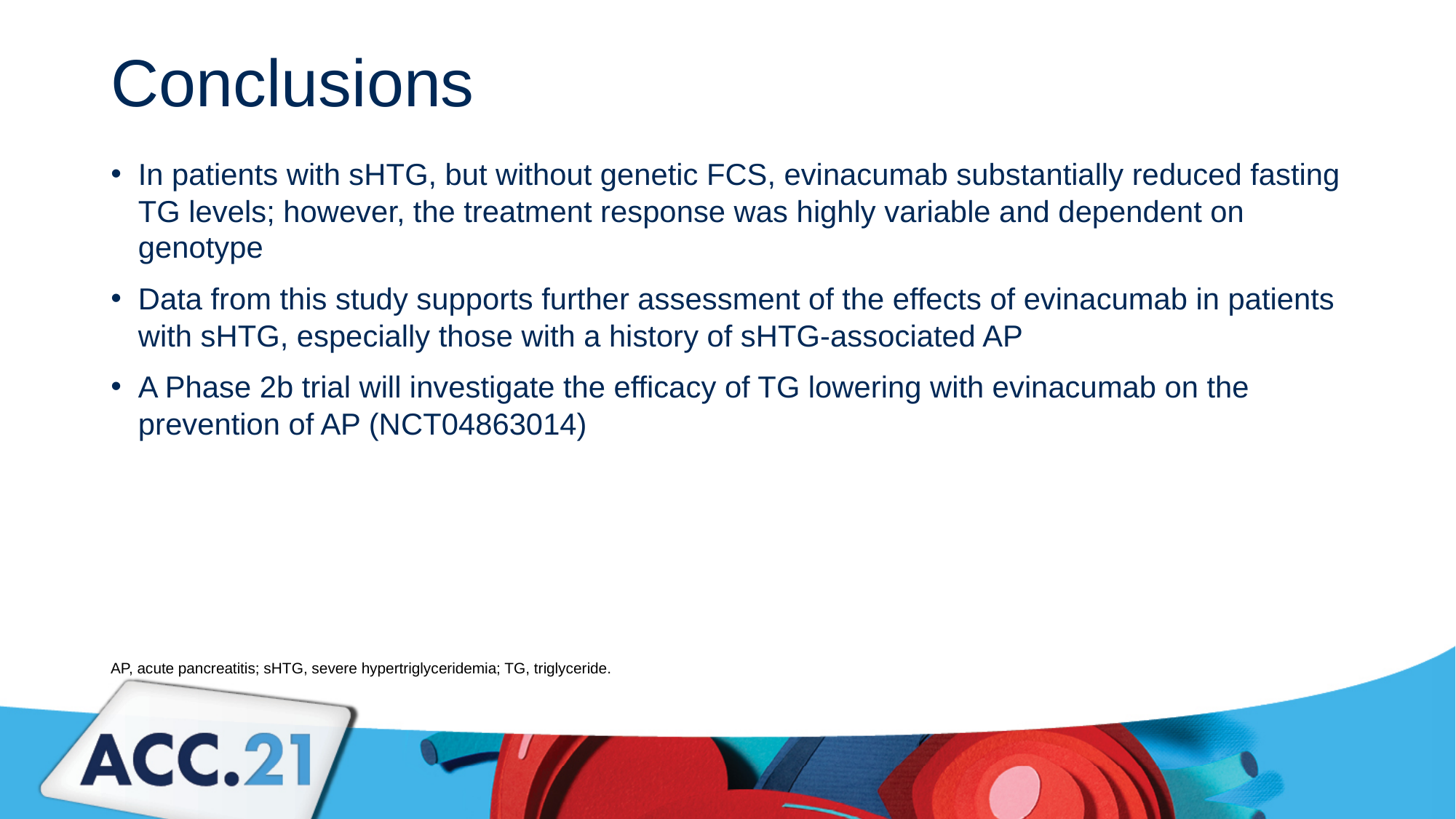

# Conclusions
In patients with sHTG, but without genetic FCS, evinacumab substantially reduced fasting TG levels; however, the treatment response was highly variable and dependent on genotype
Data from this study supports further assessment of the effects of evinacumab in patients with sHTG, especially those with a history of sHTG-associated AP
A Phase 2b trial will investigate the efficacy of TG lowering with evinacumab on the prevention of AP (NCT04863014)
AP, acute pancreatitis; sHTG, severe hypertriglyceridemia; TG, triglyceride.